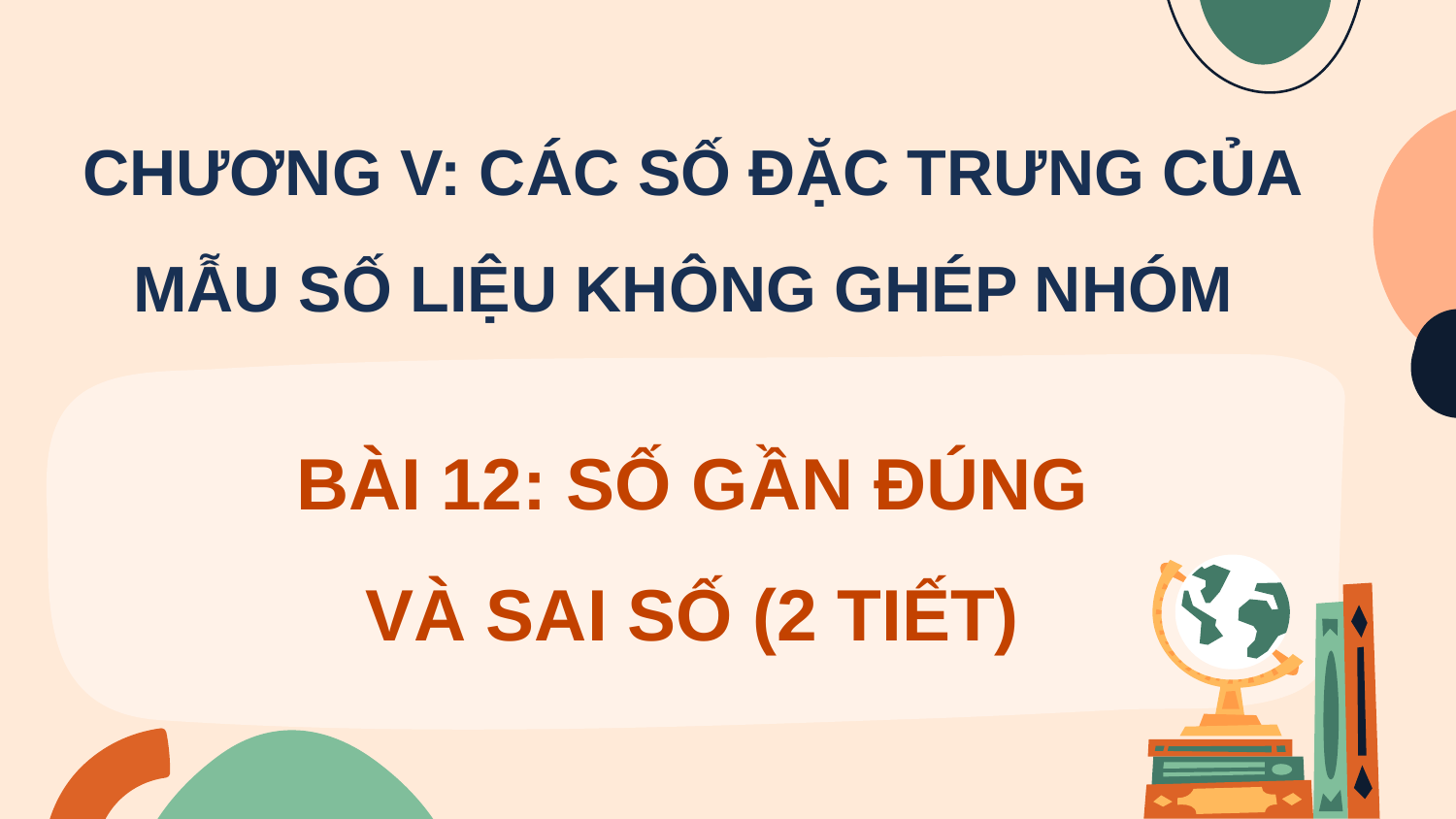

CHƯƠNG V: CÁC SỐ ĐẶC TRƯNG CỦA MẪU SỐ LIỆU KHÔNG GHÉP NHÓM

BÀI 12: SỐ GẦN ĐÚNG VÀ SAI SỐ (2 TIẾT)